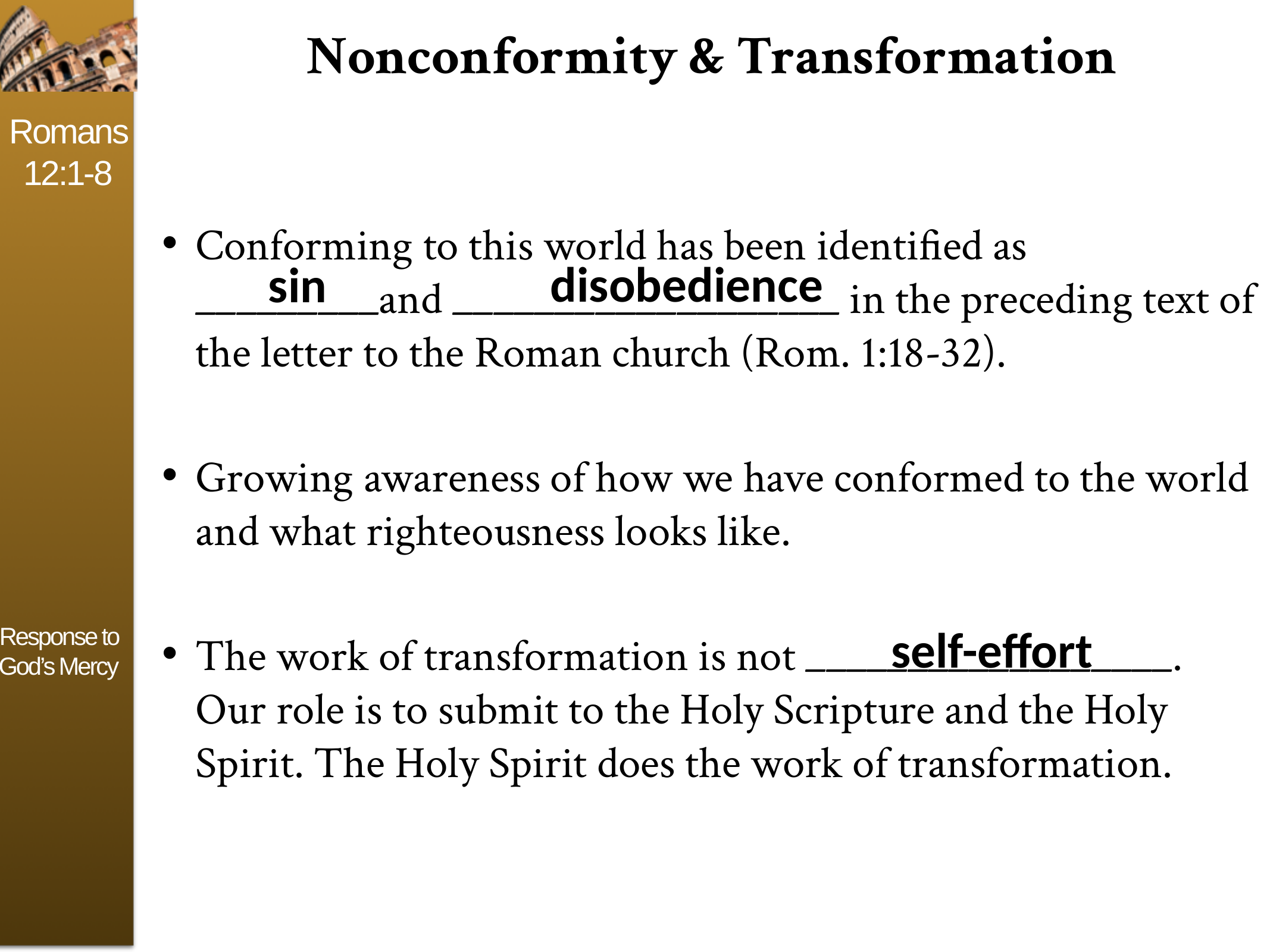

# Nonconformity & Transformation

Conforming to this world has been identified as _________and ___________________ in the preceding text of the letter to the Roman church (Rom. 1:18-32).

Growing awareness of how we have conformed to the world and what righteousness looks like.

The work of transformation is not __________________. Our role is to submit to the Holy Scripture and the Holy Spirit. The Holy Spirit does the work of transformation.

disobedience
sin
self-effort